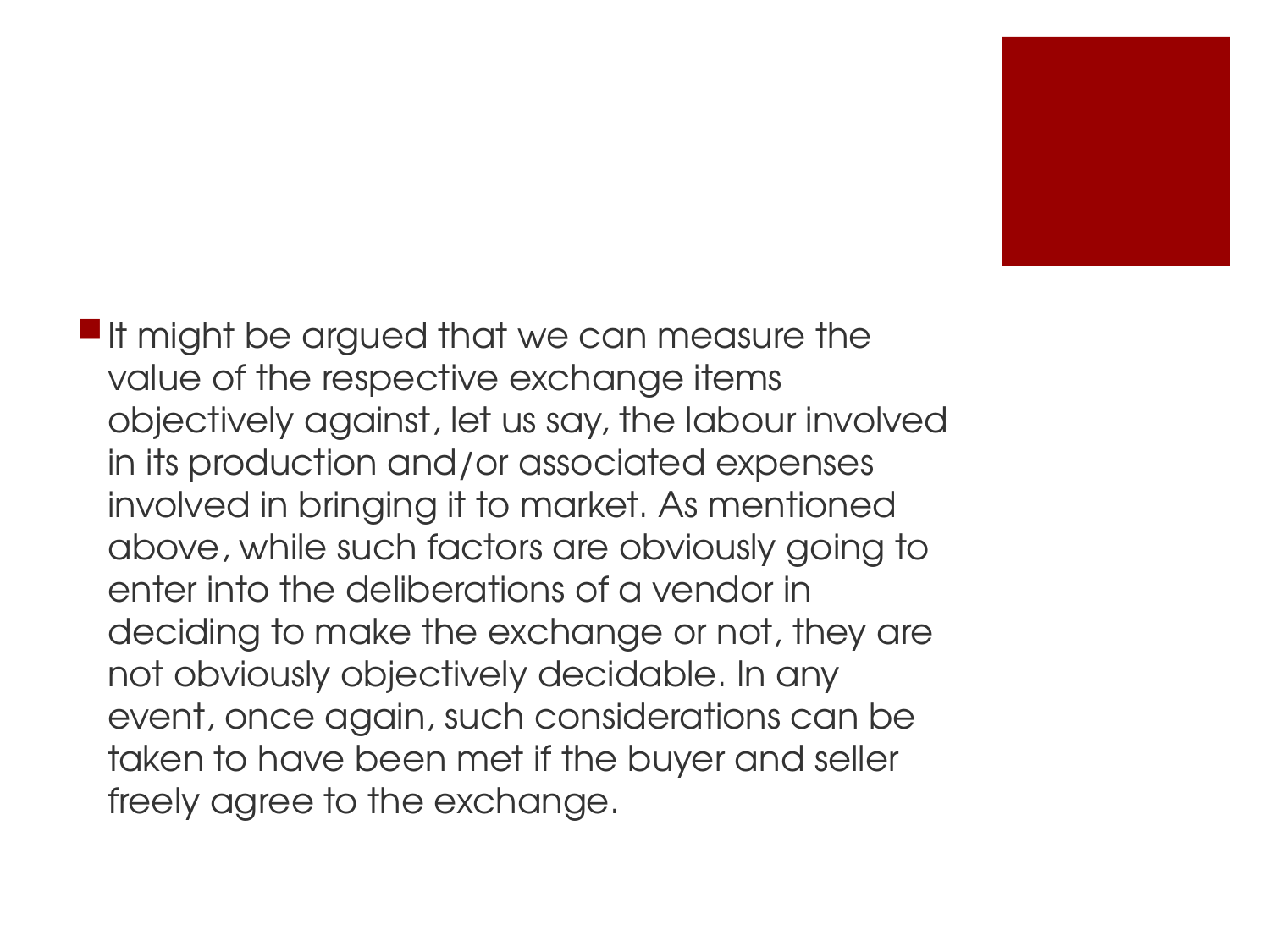

#
It might be argued that we can measure the value of the respective exchange items objectively against, let us say, the labour involved in its production and/or associated expenses involved in bringing it to market. As mentioned above, while such factors are obviously going to enter into the deliberations of a vendor in deciding to make the exchange or not, they are not obviously objectively decidable. In any event, once again, such considerations can be taken to have been met if the buyer and seller freely agree to the exchange.